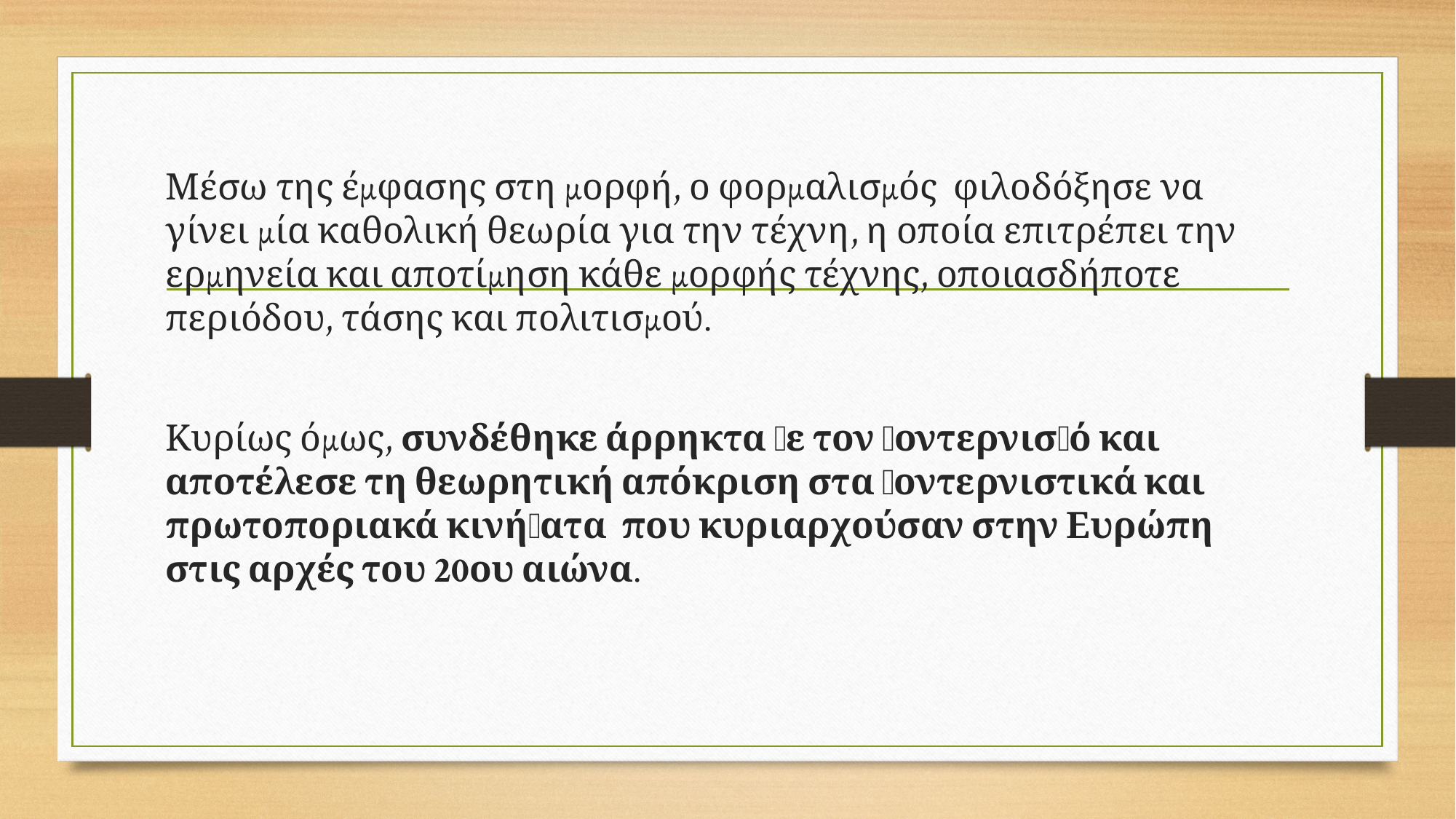

Μέσω της έμφασης στη μορφή, ο φορμαλισμός  φιλοδόξησε να γίνει μία καθολική θεωρία για την τέχνη, η οποία επιτρέπει την ερμηνεία και αποτίμηση κάθε μορφής τέχνης, οποιασδήποτε περιόδου, τάσης και πολιτισμού.

Κυρίως όμως, συνδέθηκε άρρηκτα με τον μοντερνισμό και αποτέλεσε τη θεωρητική απόκριση στα μοντερνιστικά και πρωτοποριακά κινήματα  που κυριαρχούσαν στην Ευρώπη στις αρχές του 20ου αιώνα.